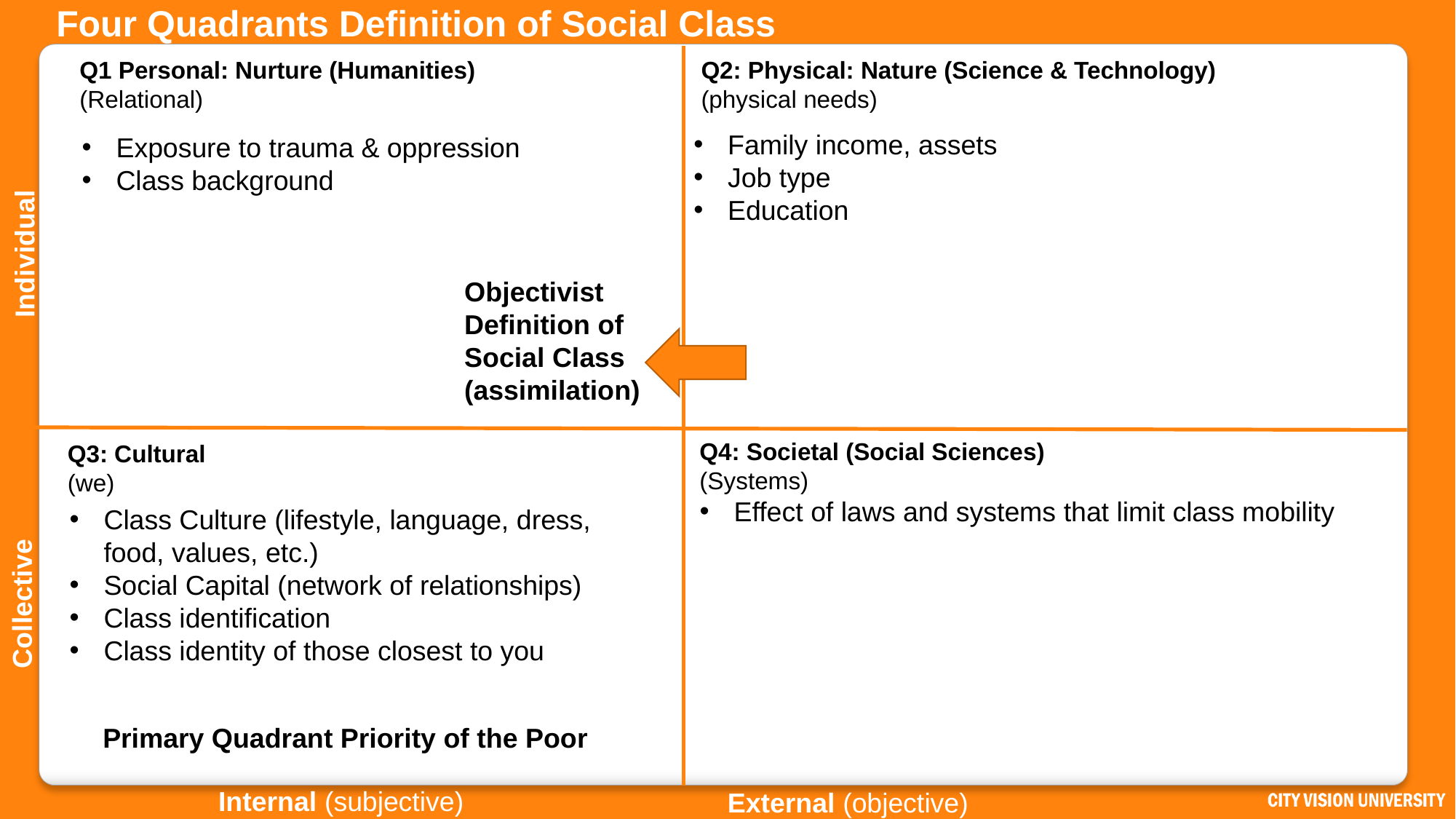

# Four Quadrants Definition of Social Class
Q2: Physical: Nature (Science & Technology)
(physical needs)
Q1 Personal: Nurture (Humanities)
(Relational)
Family income, assets
Job type
Education
Exposure to trauma & oppression
Class background
Individual
Objectivist
Definition of
Social Class
(assimilation)

Q4: Societal (Social Sciences)
(Systems)
Q3: Cultural
(we)
Effect of laws and systems that limit class mobility
Class Culture (lifestyle, language, dress,
food, values, etc.)
Social Capital (network of relationships)
Class identification
Class identity of those closest to you
Collective
Primary Quadrant Priority of the Poor
Internal (subjective)
External (objective)